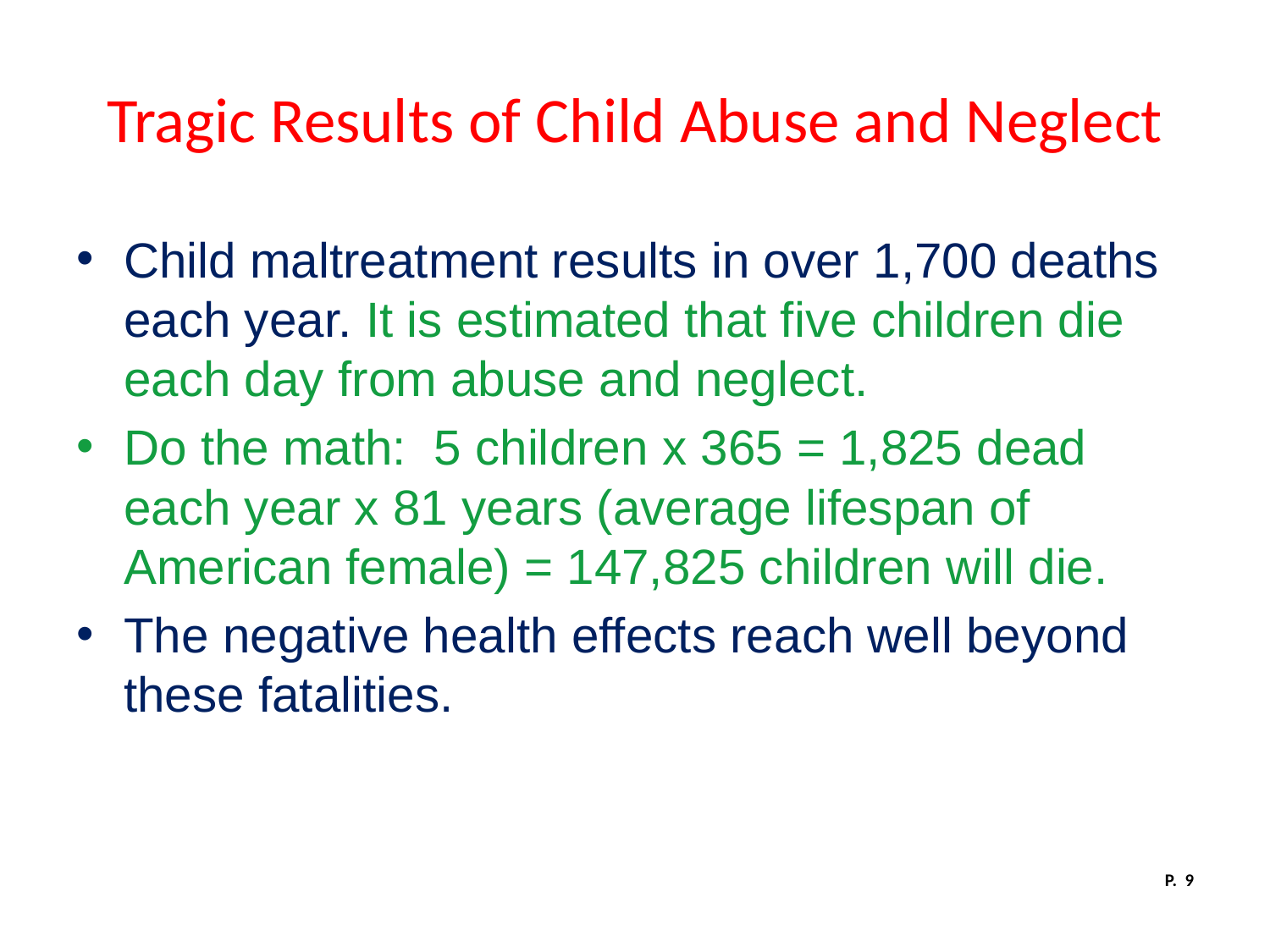

# Tragic Results of Child Abuse and Neglect
Child maltreatment results in over 1,700 deaths each year. It is estimated that five children die each day from abuse and neglect.
Do the math:  5 children x 365 = 1,825 dead each year x 81 years (average lifespan of American female) = 147,825 children will die.
The negative health effects reach well beyond these fatalities.

P.  9